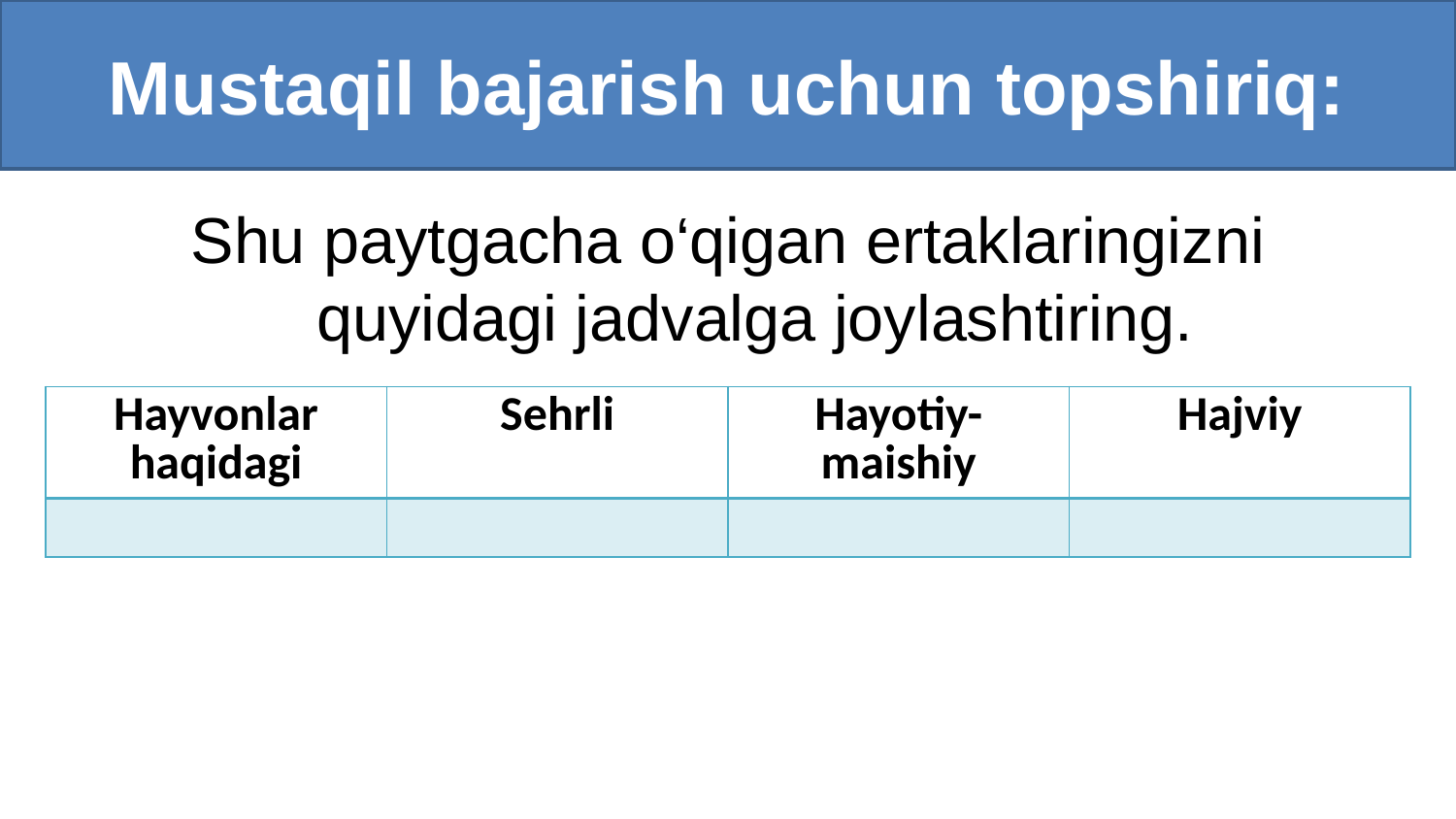

# Mustaqil bajarish uchun topshiriq:
Shu paytgacha o‘qigan ertaklaringizni quyidagi jadvalga joylashtiring.
| Hayvonlar haqidagi | Sehrli | Hayotiy-maishiy | Hajviy |
| --- | --- | --- | --- |
|  |  |  |  |